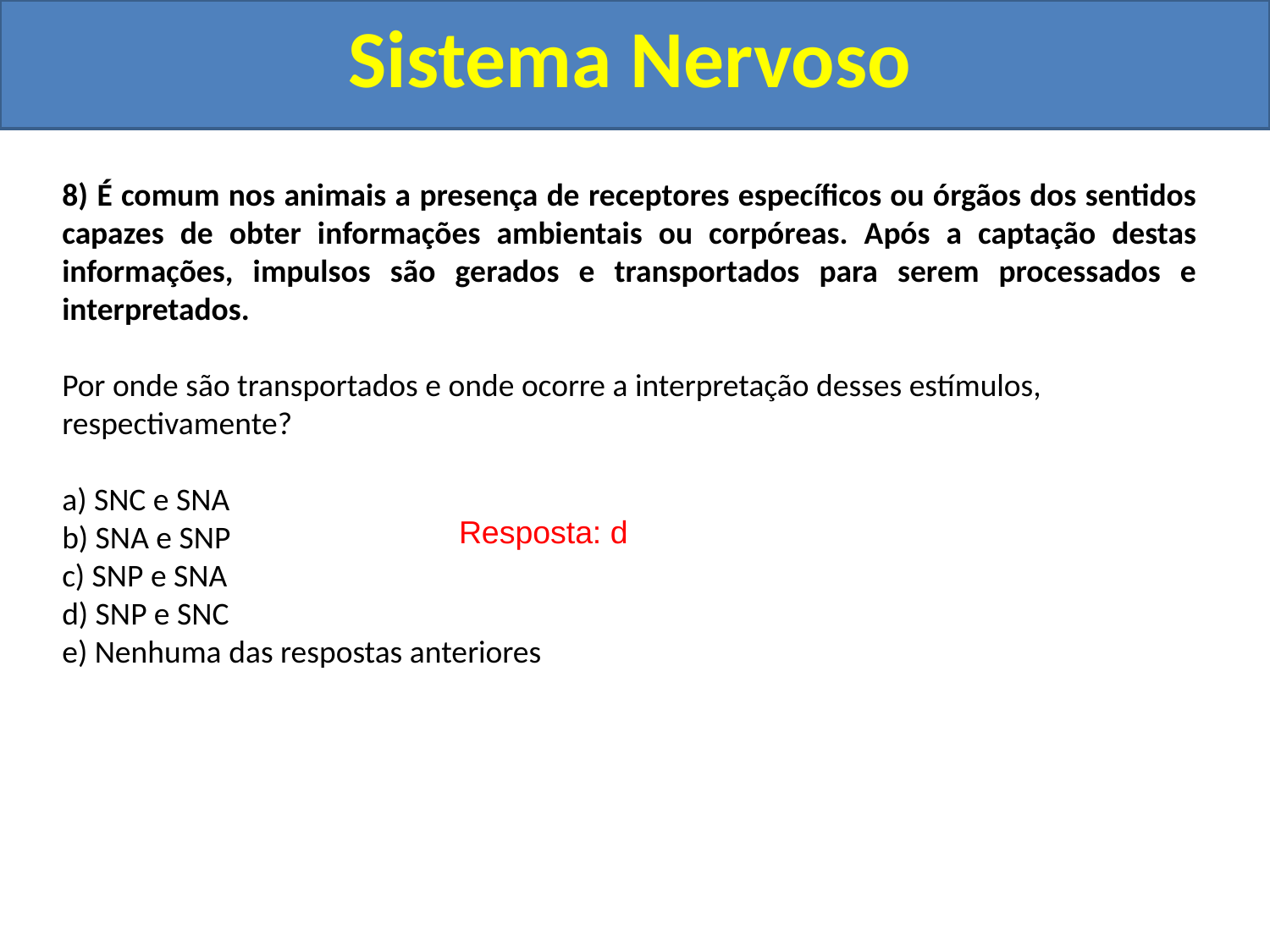

Sistema Nervoso
8) É comum nos animais a presença de receptores específicos ou órgãos dos sentidos capazes de obter informações ambientais ou corpóreas. Após a captação destas informações, impulsos são gerados e transportados para serem processados e interpretados.

Por onde são transportados e onde ocorre a interpretação desses estímulos, respectivamente?

a) SNC e SNA
b) SNA e SNP
c) SNP e SNA
d) SNP e SNC
e) Nenhuma das respostas anteriores

Resposta: d